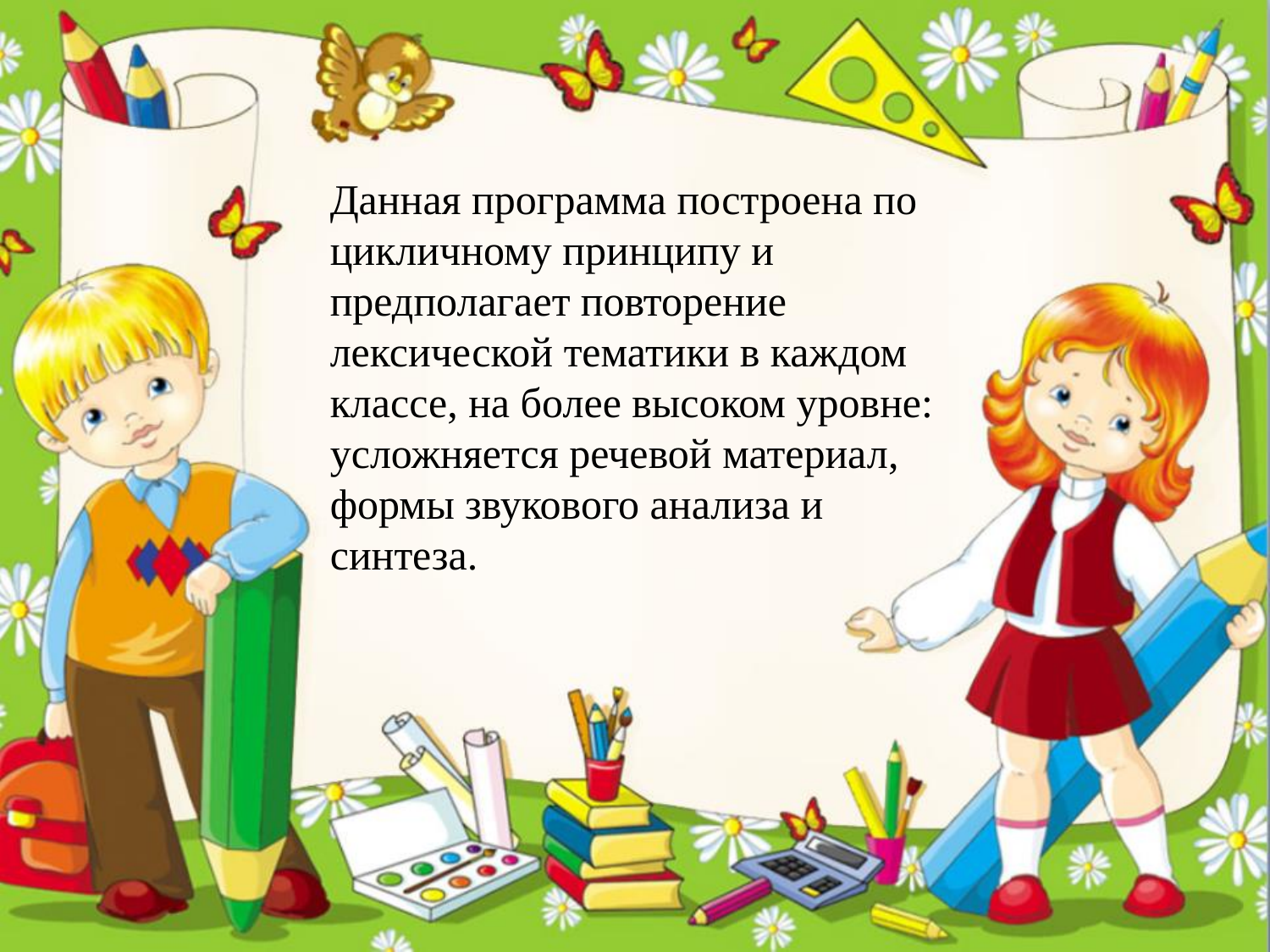

Данная программа построена по цикличному принципу и предполагает повторение лексической тематики в каждом классе, на более высоком уровне: усложняется речевой материал, формы звукового анализа и синтеза.